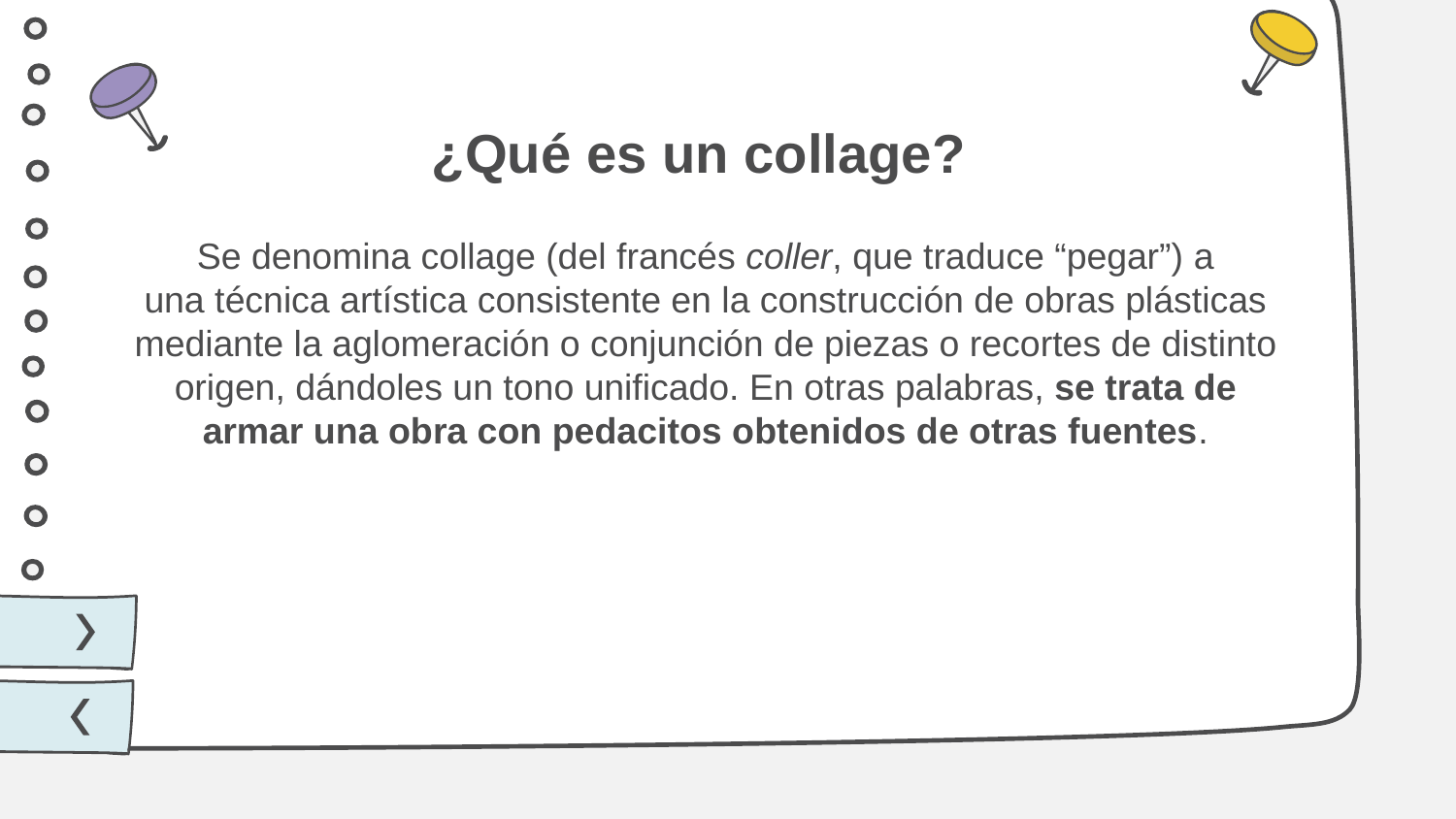

# ¿Qué es un collage?

Se denomina collage (del francés coller, que traduce “pegar”) a una técnica artística consistente en la construcción de obras plásticas mediante la aglomeración o conjunción de piezas o recortes de distinto origen, dándoles un tono unificado. En otras palabras, se trata de armar una obra con pedacitos obtenidos de otras fuentes.